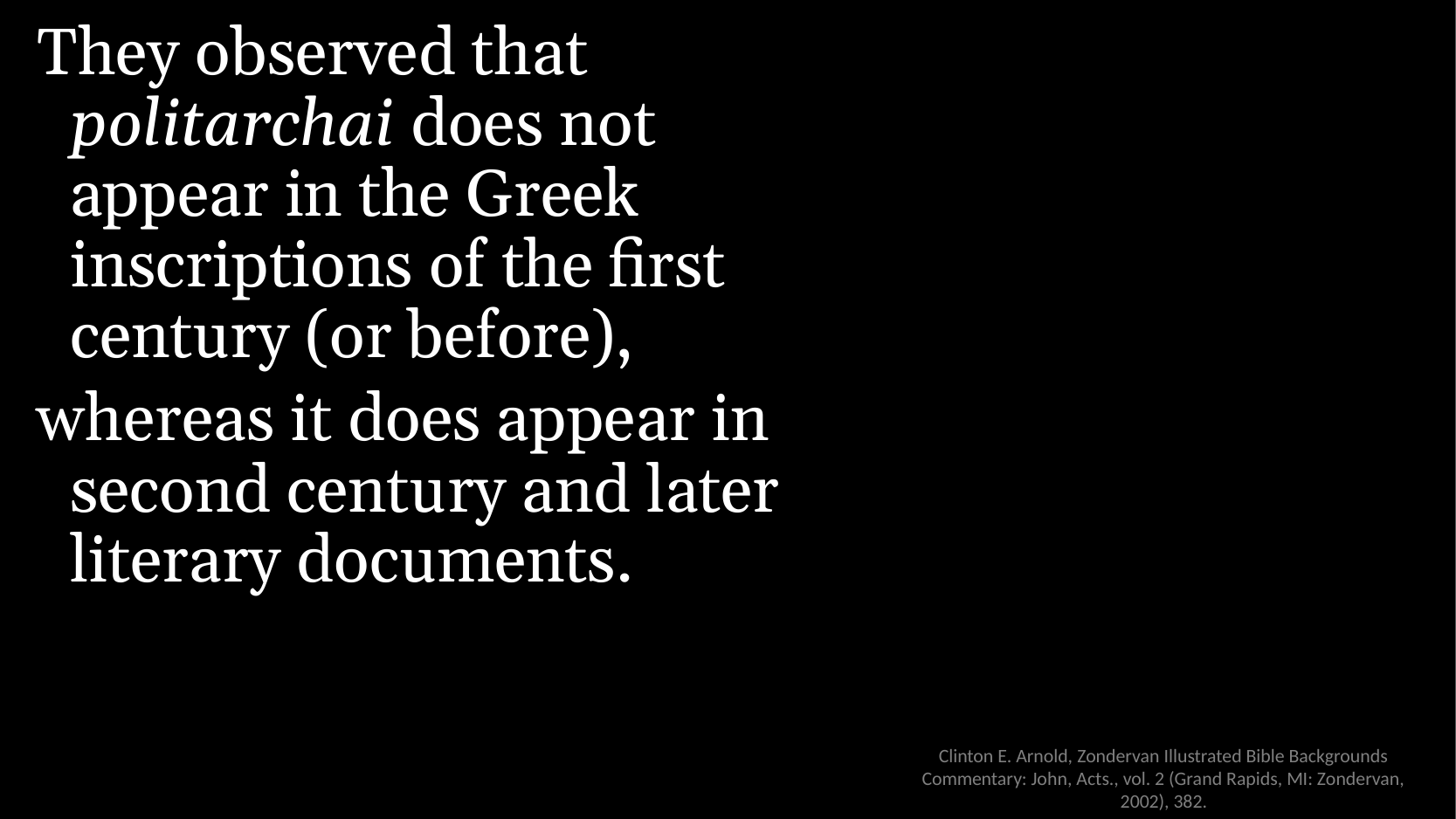

They observed that politarchai does not appear in the Greek inscriptions of the first century (or before),
whereas it does appear in second century and later literary documents.
# Clinton E. Arnold, Zondervan Illustrated Bible Backgrounds Commentary: John, Acts., vol. 2 (Grand Rapids, MI: Zondervan, 2002), 382.